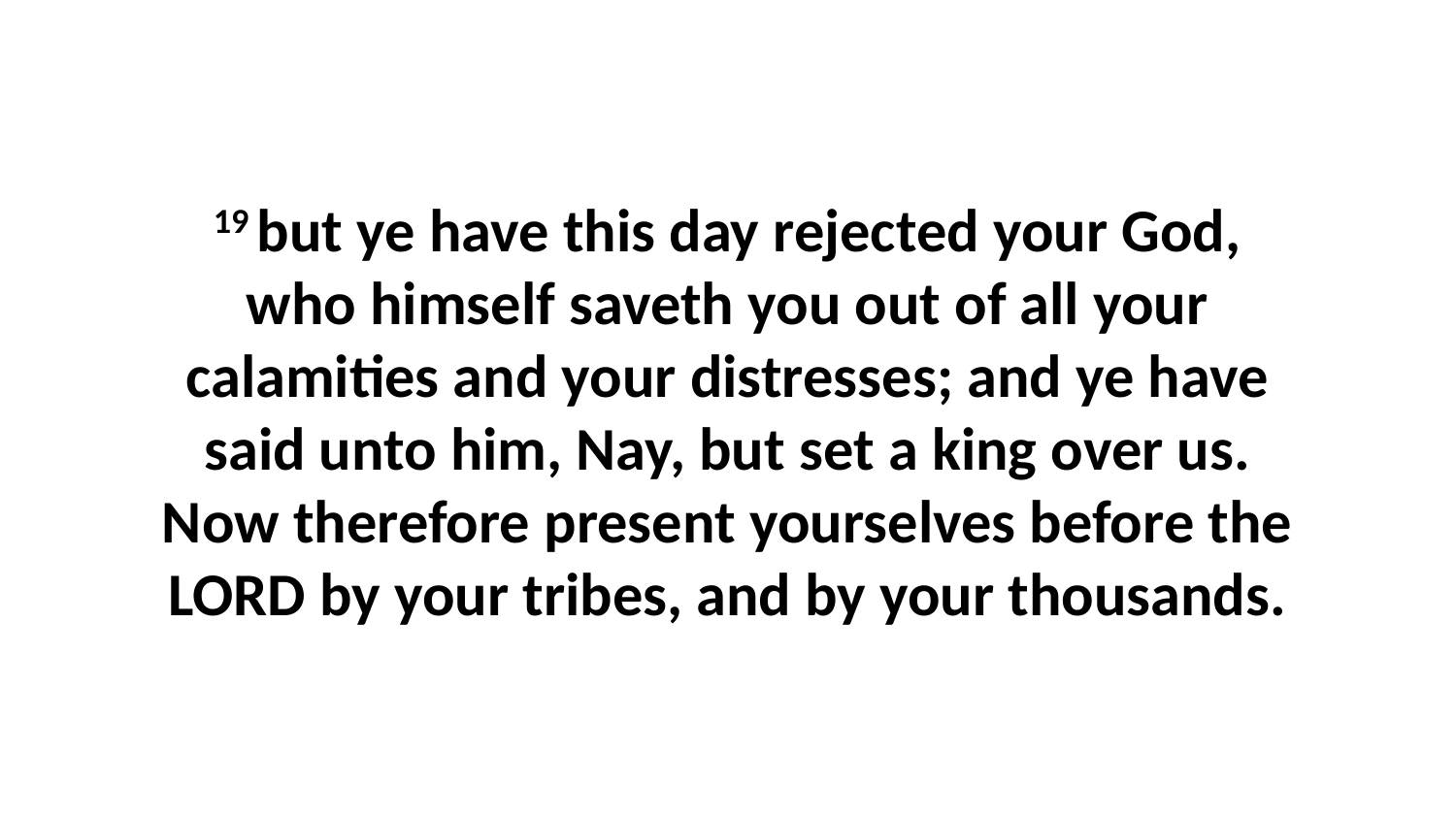

19 but ye have this day rejected your God, who himself saveth you out of all your calamities and your distresses; and ye have said unto him, Nay, but set a king over us. Now therefore present yourselves before the LORD by your tribes, and by your thousands.